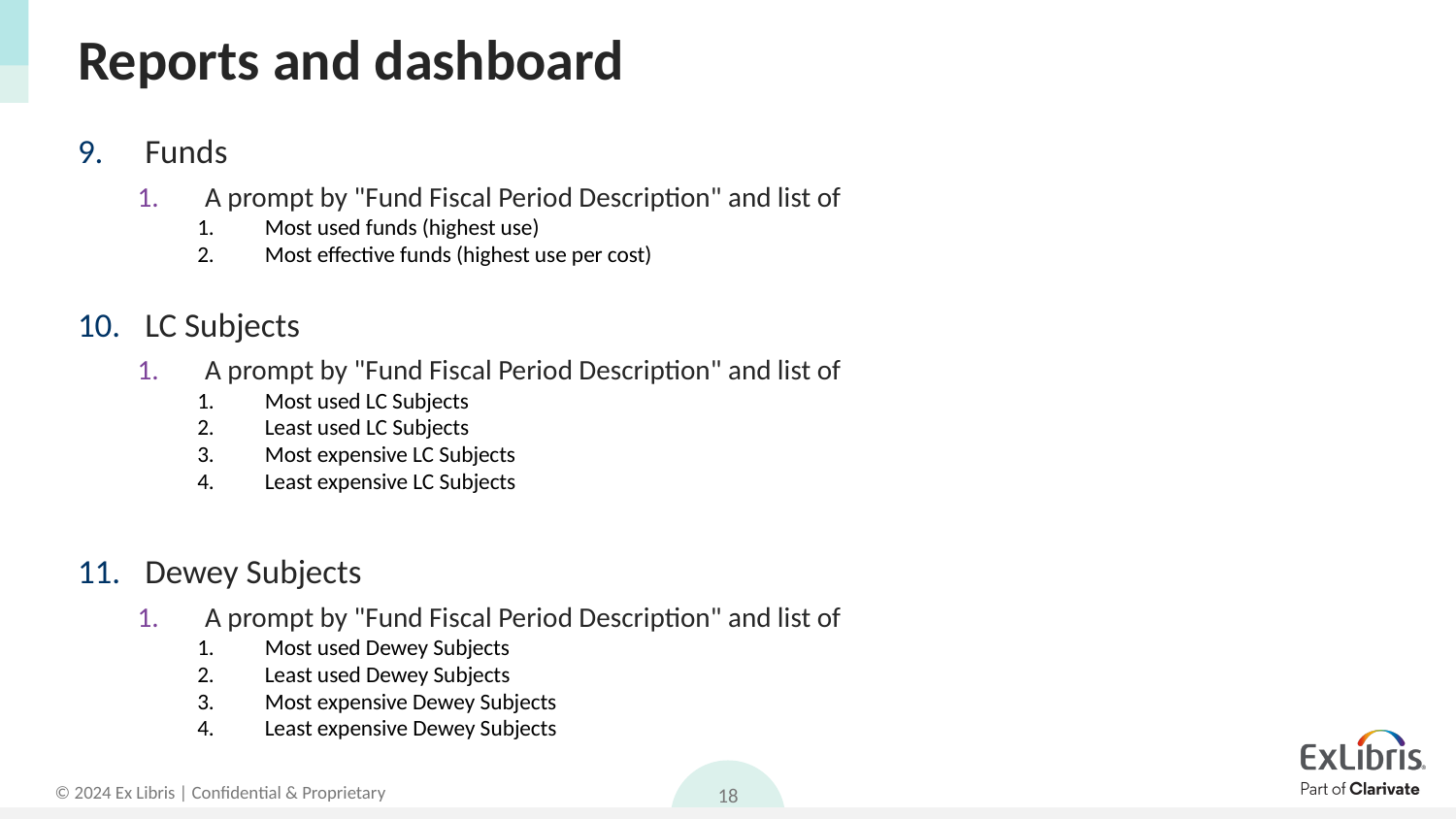

# Reports and dashboard
Funds
A prompt by "Fund Fiscal Period Description" and list of
Most used funds (highest use)
Most effective funds (highest use per cost)
LC Subjects
A prompt by "Fund Fiscal Period Description" and list of
Most used LC Subjects
Least used LC Subjects
Most expensive LC Subjects
Least expensive LC Subjects

Dewey Subjects
A prompt by "Fund Fiscal Period Description" and list of
Most used Dewey Subjects
Least used Dewey Subjects
Most expensive Dewey Subjects
Least expensive Dewey Subjects

18